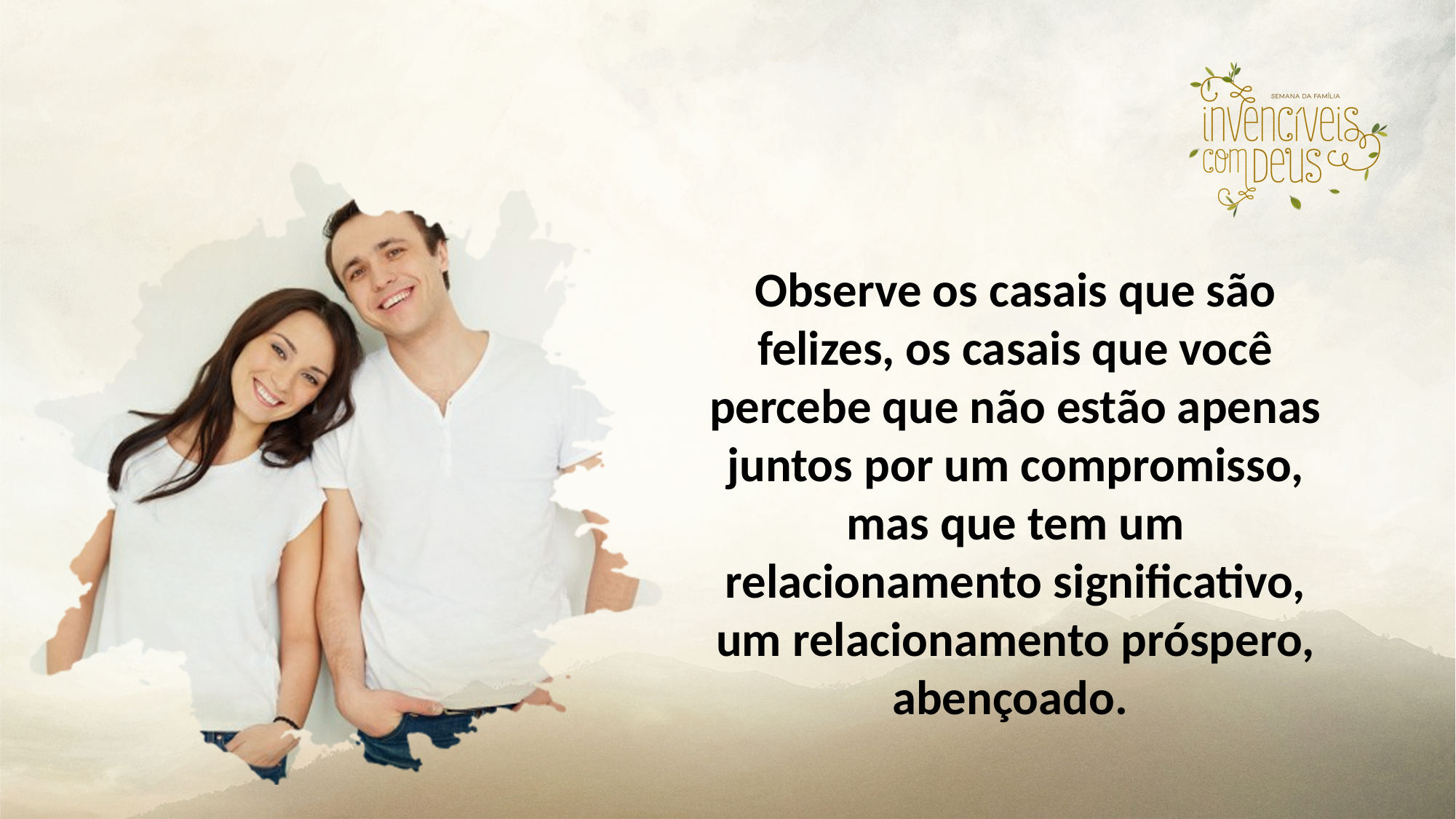

Observe os casais que são felizes, os casais que você percebe que não estão apenas juntos por um compromisso, mas que tem um relacionamento significativo, um relacionamento próspero, abençoado.